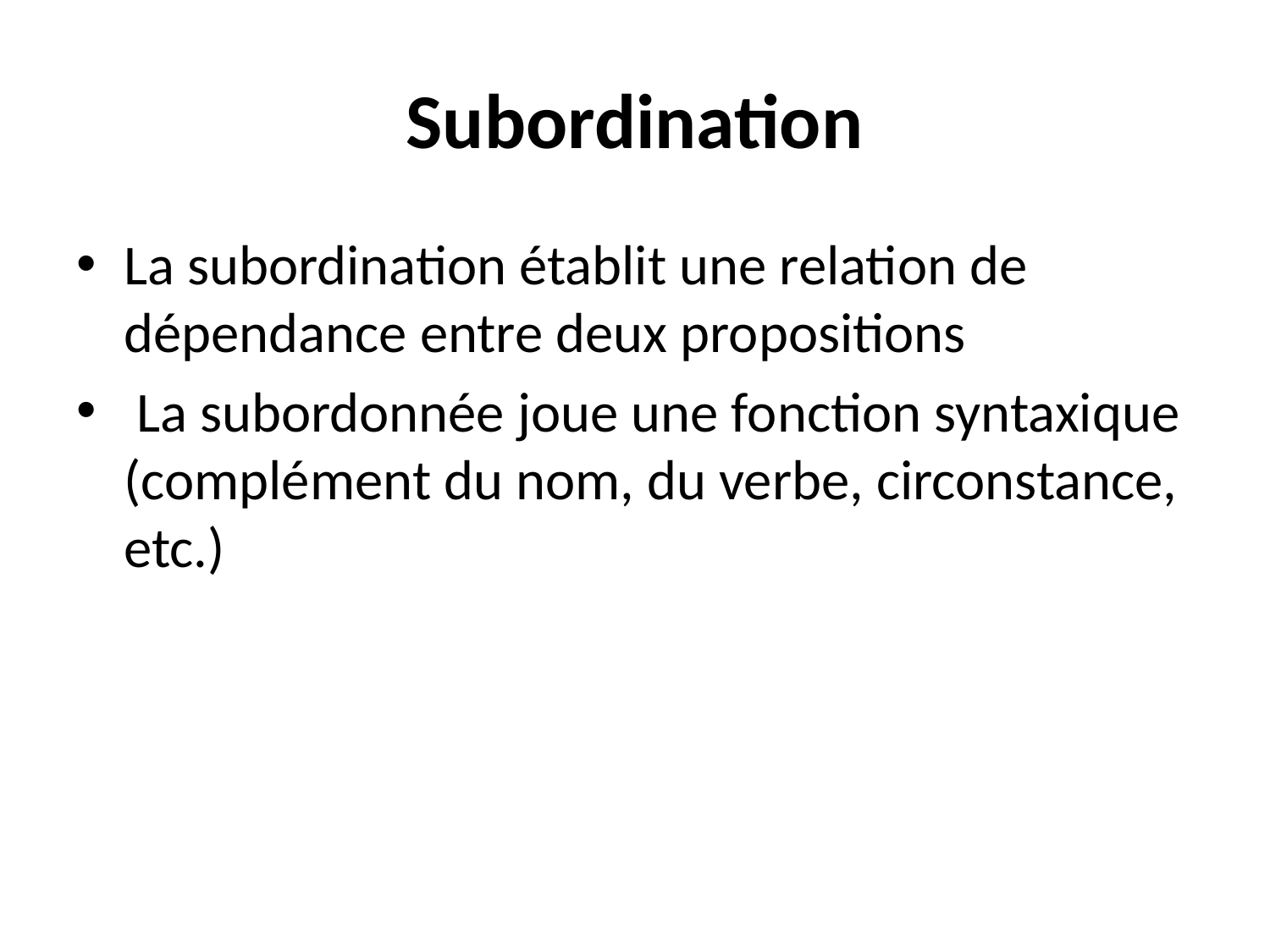

# Subordination
La subordination établit une relation de dépendance entre deux propositions
 La subordonnée joue une fonction syntaxique (complément du nom, du verbe, circonstance, etc.)